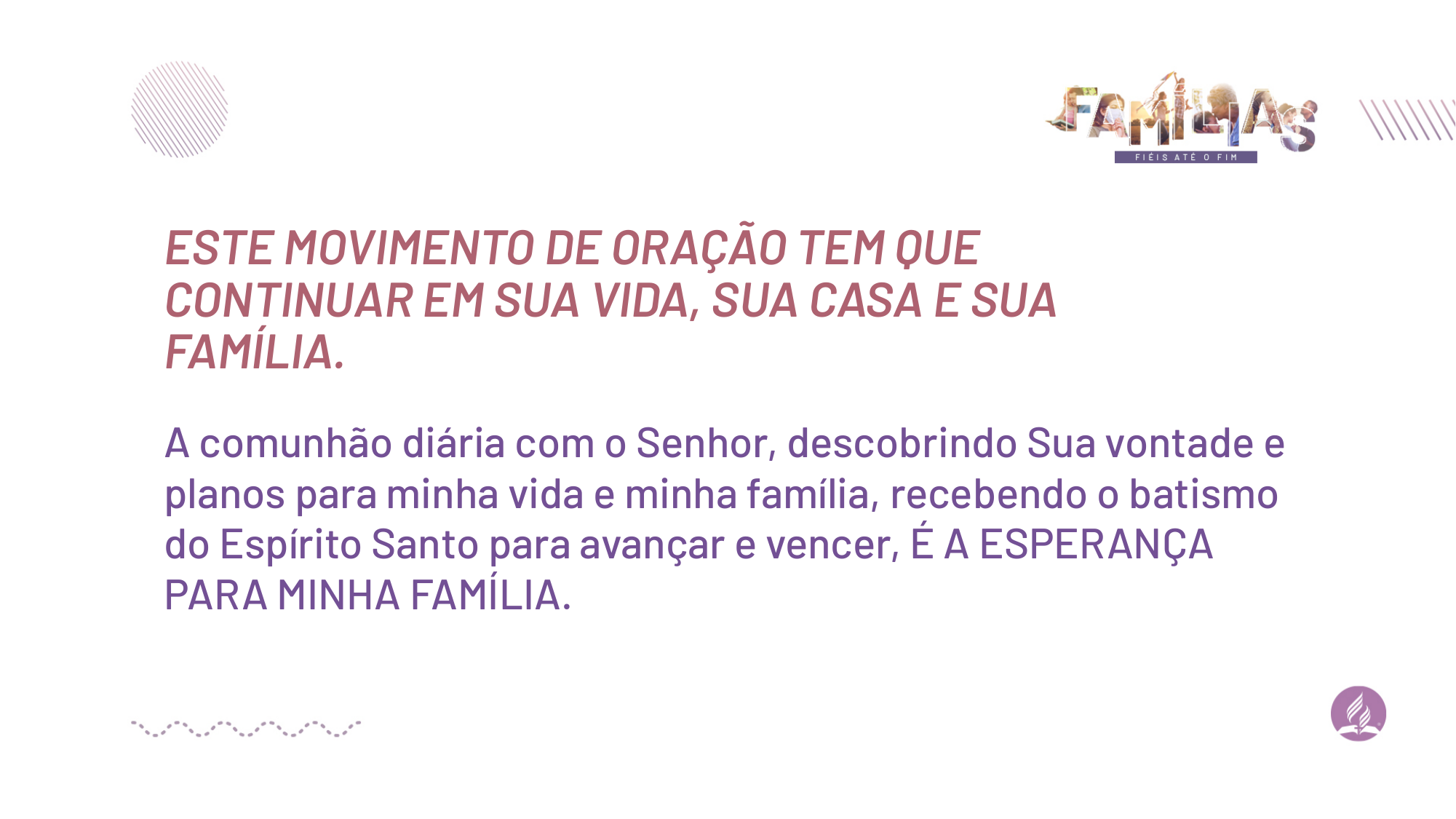

ESTE MOVIMENTO DE ORAÇÃO TEM QUE CONTINUAR EM SUA VIDA, SUA CASA E SUA FAMÍLIA.
A comunhão diária com o Senhor, descobrindo Sua vontade e planos para minha vida e minha família, recebendo o batismo do Espírito Santo para avançar e vencer, É A ESPERANÇA PARA MINHA FAMÍLIA.